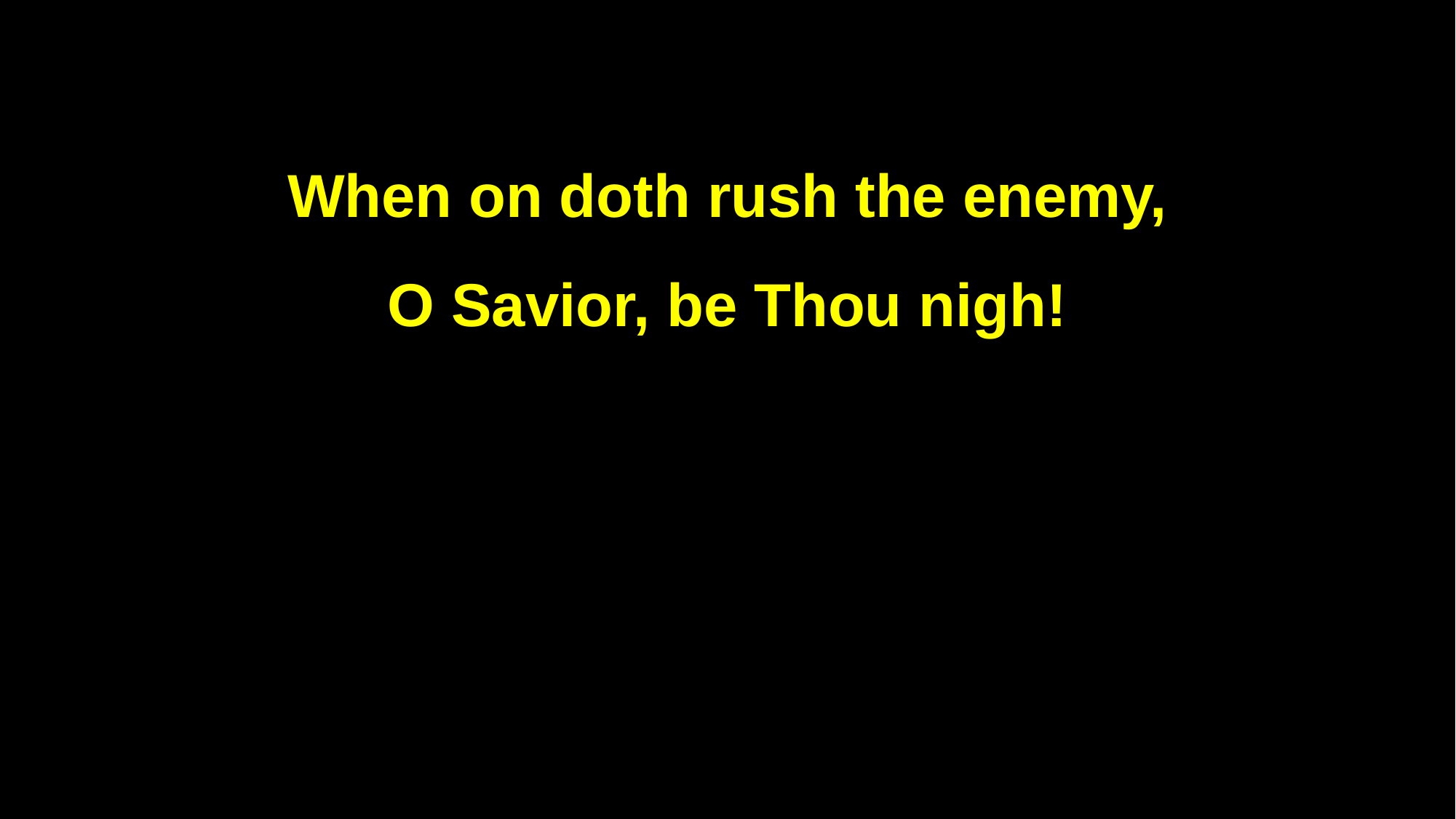

When on doth rush the enemy,
O Savior, be Thou nigh!